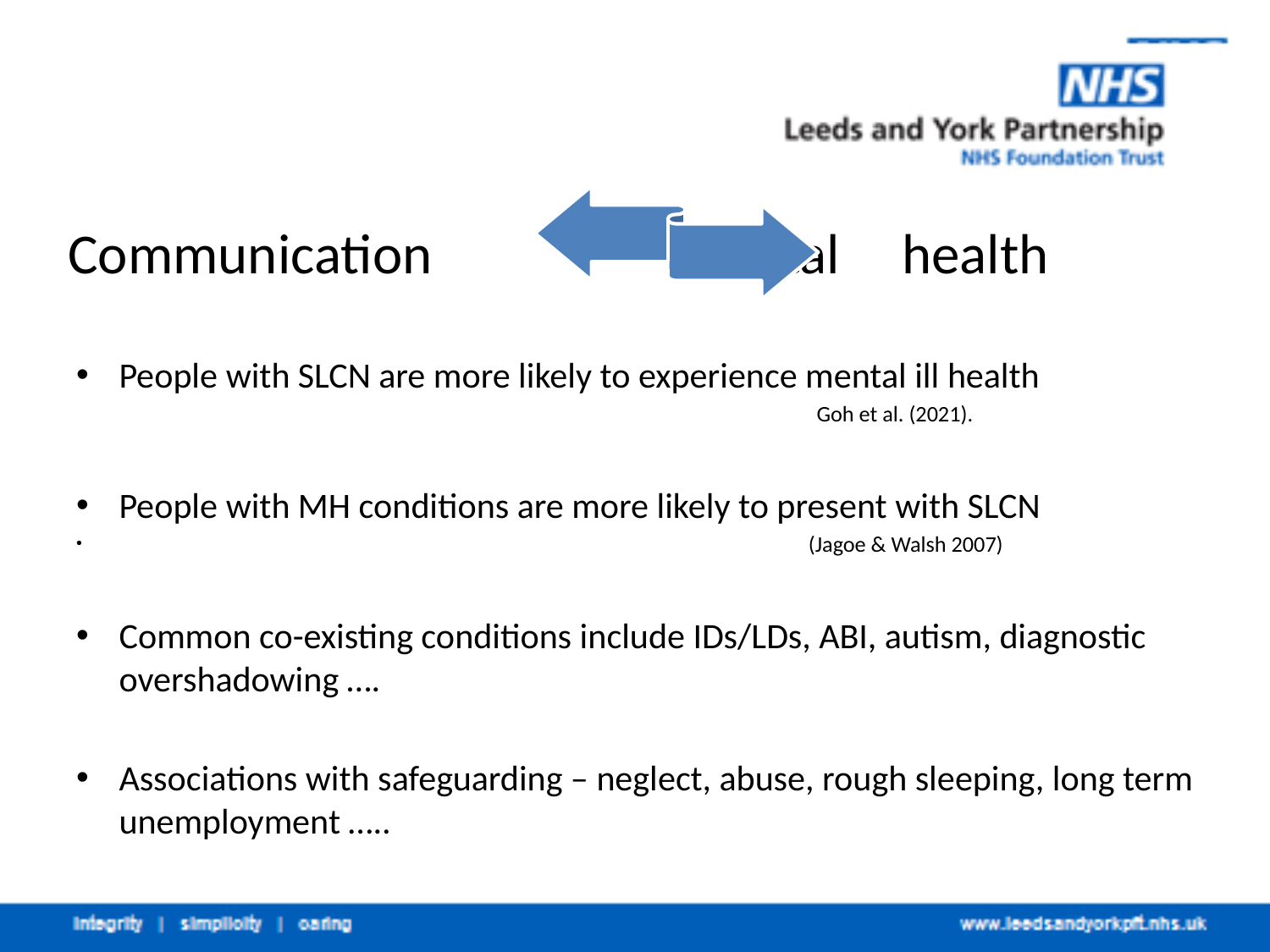

# Communication                   Mental 							health

People with SLCN are more likely to experience mental ill health
                                                                                                                                                                                                  Goh et al. (2021).

People with MH conditions are more likely to present with SLCN
                                                                                                                                                                                     (Jagoe & Walsh 2007)

Common co-existing conditions include IDs/LDs, ABI, autism, diagnostic overshadowing ….

Associations with safeguarding – neglect, abuse, rough sleeping, long term unemployment …..